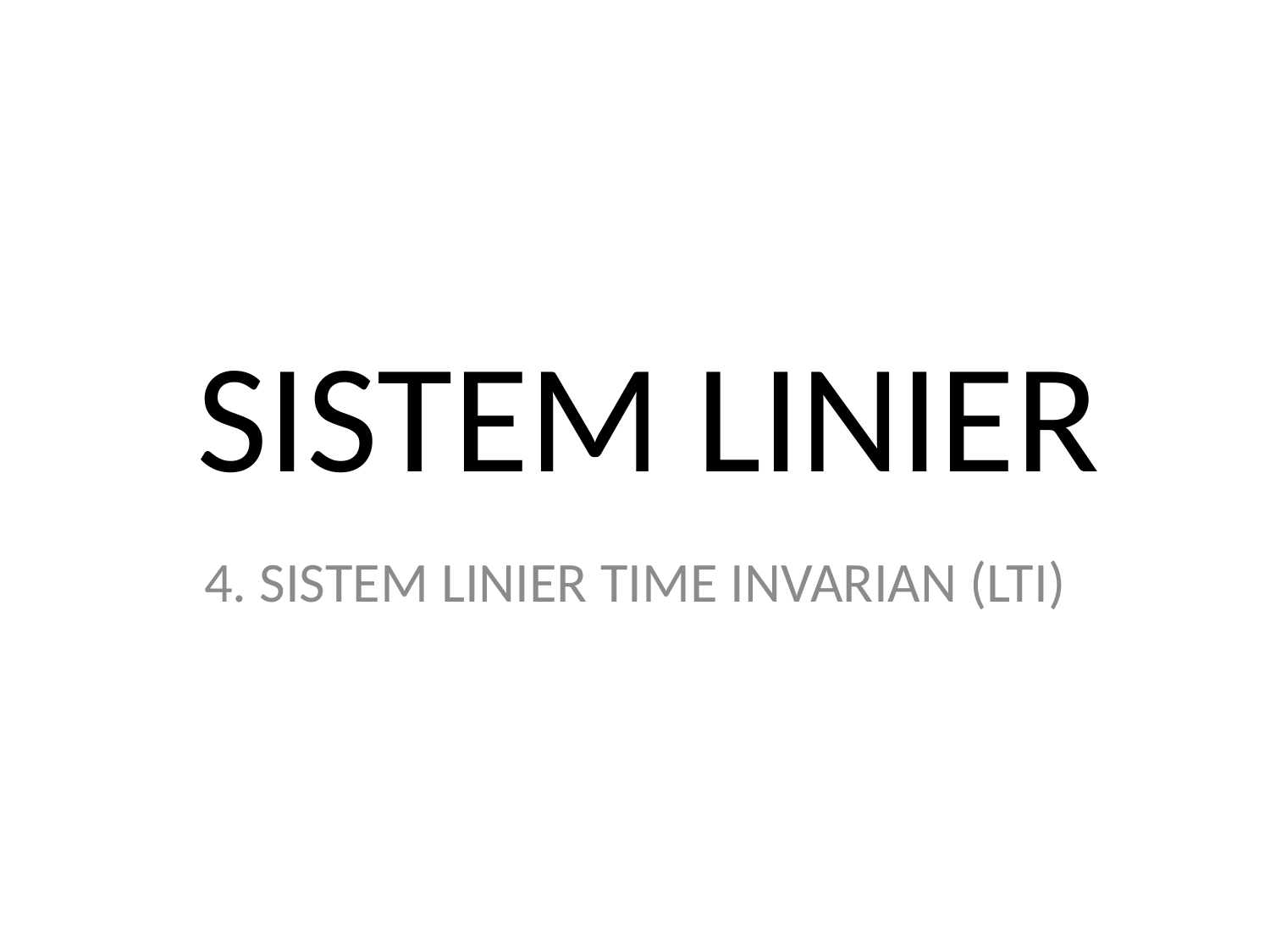

# SISTEM LINIER
4. SISTEM LINIER TIME INVARIAN (LTI)